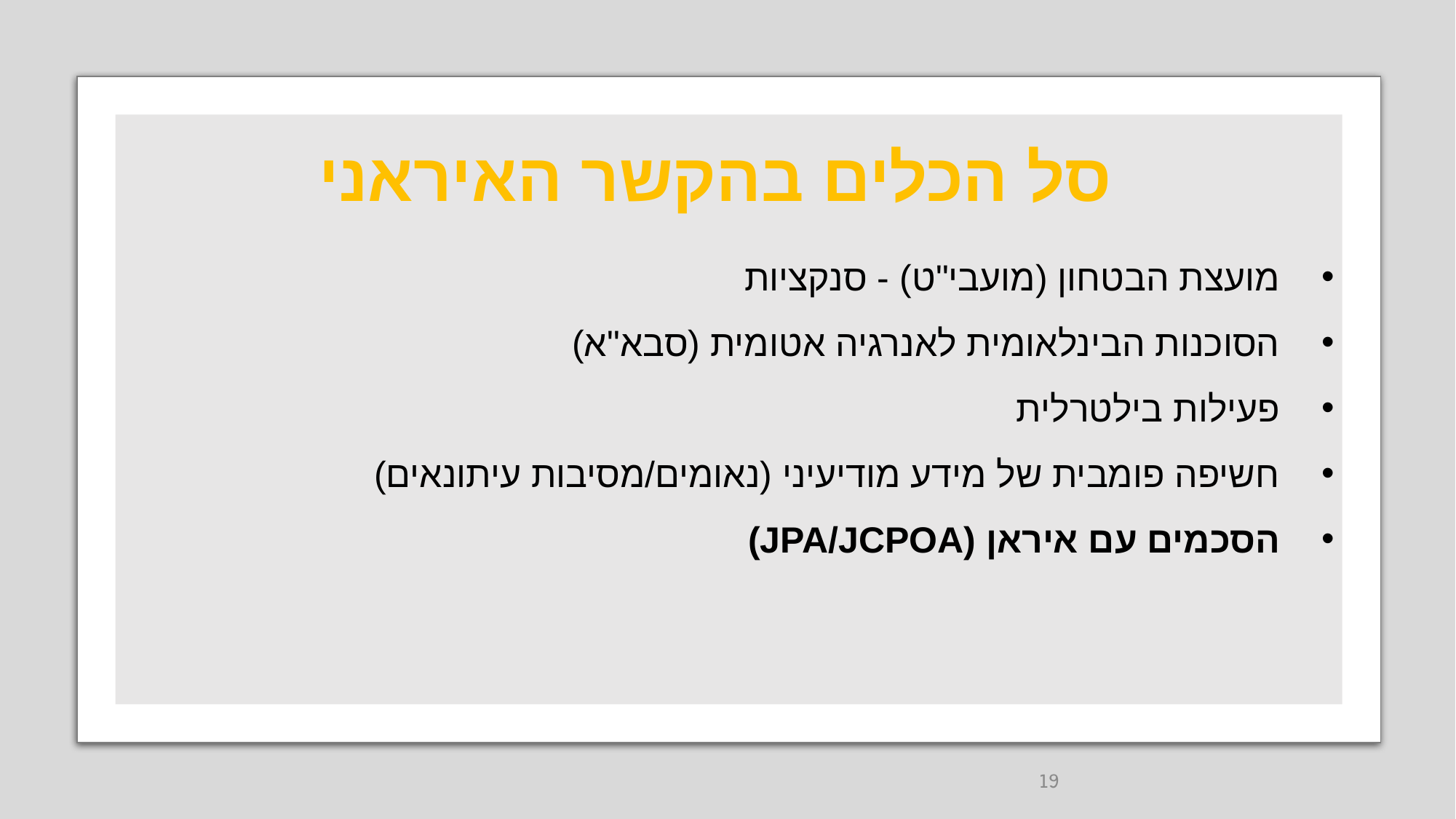

# סל הכלים בהקשר האיראני
מועצת הבטחון (מועבי"ט) - סנקציות
הסוכנות הבינלאומית לאנרגיה אטומית (סבא"א)
פעילות בילטרלית
חשיפה פומבית של מידע מודיעיני (נאומים/מסיבות עיתונאים)
הסכמים עם איראן (JPA/JCPOA)
19